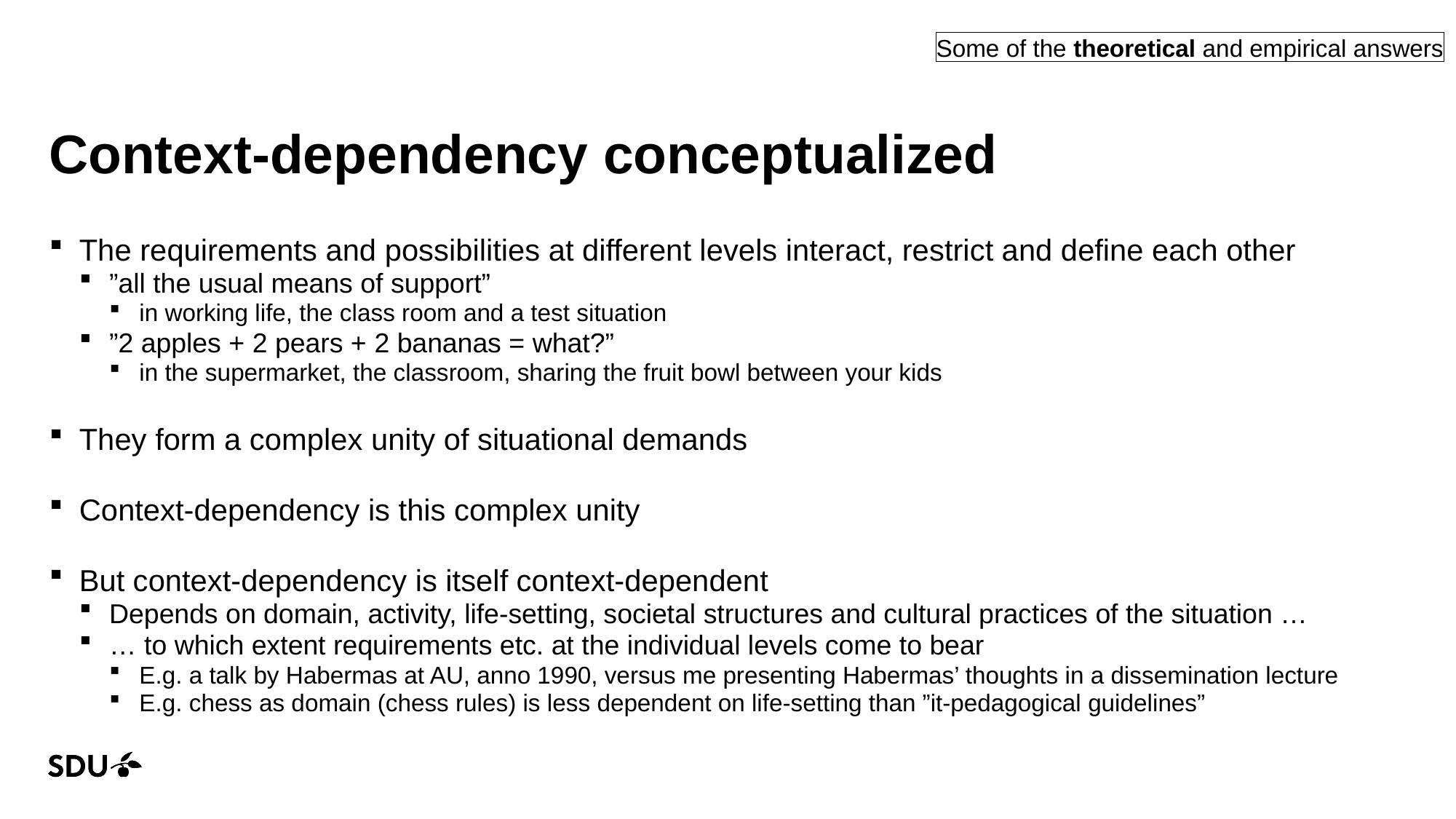

Some of the theoretical and empirical answers
# Context-dependency conceptualized
The requirements and possibilities at different levels interact, restrict and define each other
”all the usual means of support”
in working life, the class room and a test situation
”2 apples + 2 pears + 2 bananas = what?”
in the supermarket, the classroom, sharing the fruit bowl between your kids

They form a complex unity of situational demands

Context-dependency is this complex unity

But context-dependency is itself context-dependent
Depends on domain, activity, life-setting, societal structures and cultural practices of the situation …
… to which extent requirements etc. at the individual levels come to bear
E.g. a talk by Habermas at AU, anno 1990, versus me presenting Habermas’ thoughts in a dissemination lecture
E.g. chess as domain (chess rules) is less dependent on life-setting than ”it-pedagogical guidelines”

21/05/2021
21